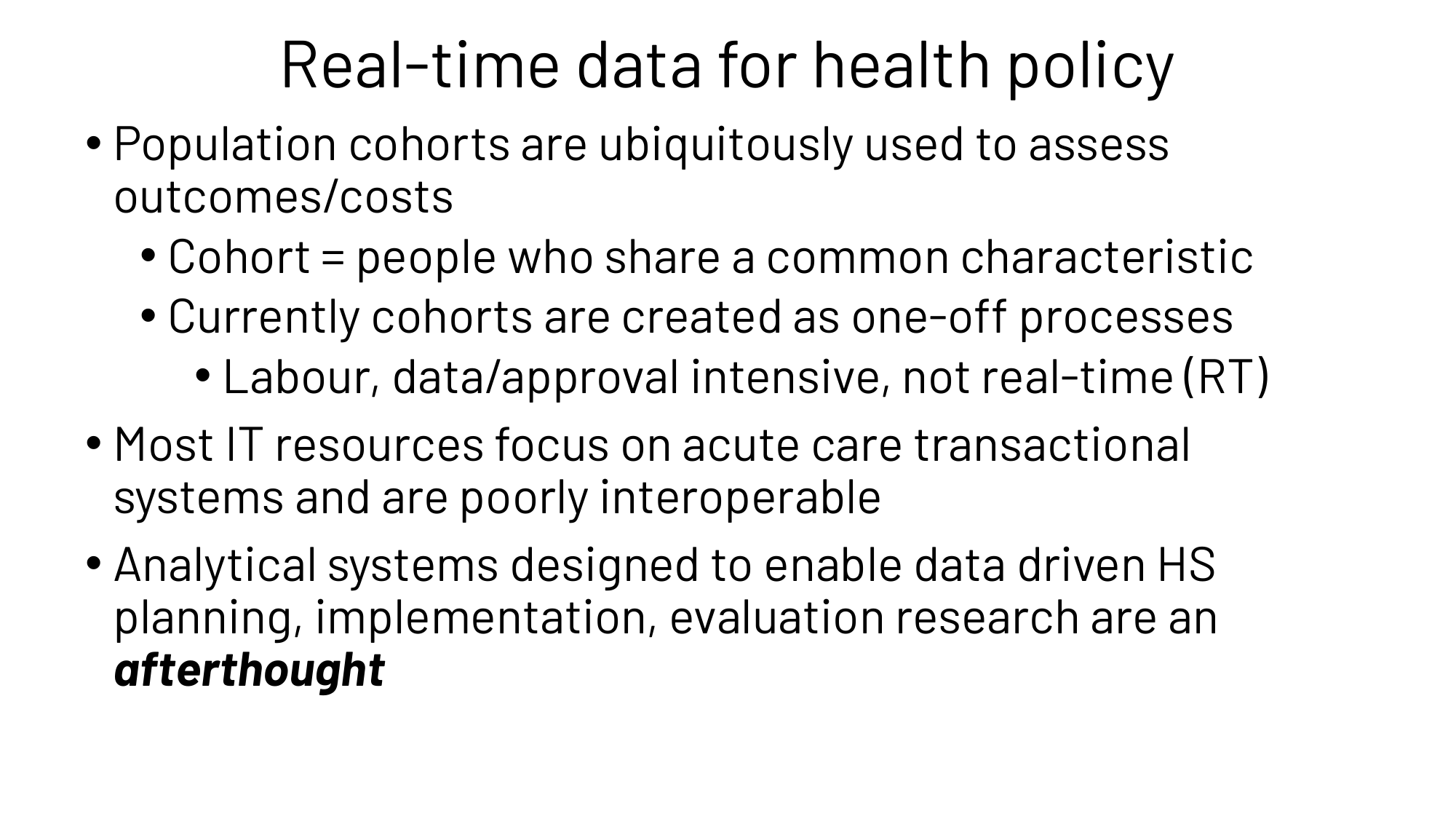

# Real-time data for health policy
Population cohorts are ubiquitously used to assess outcomes/costs
Cohort = people who share a common characteristic
Currently cohorts are created as one-off processes
Labour, data/approval intensive, not real-time (RT)
Most IT resources focus on acute care transactional systems and are poorly interoperable
Analytical systems designed to enable data driven HS planning, implementation, evaluation research are an afterthought